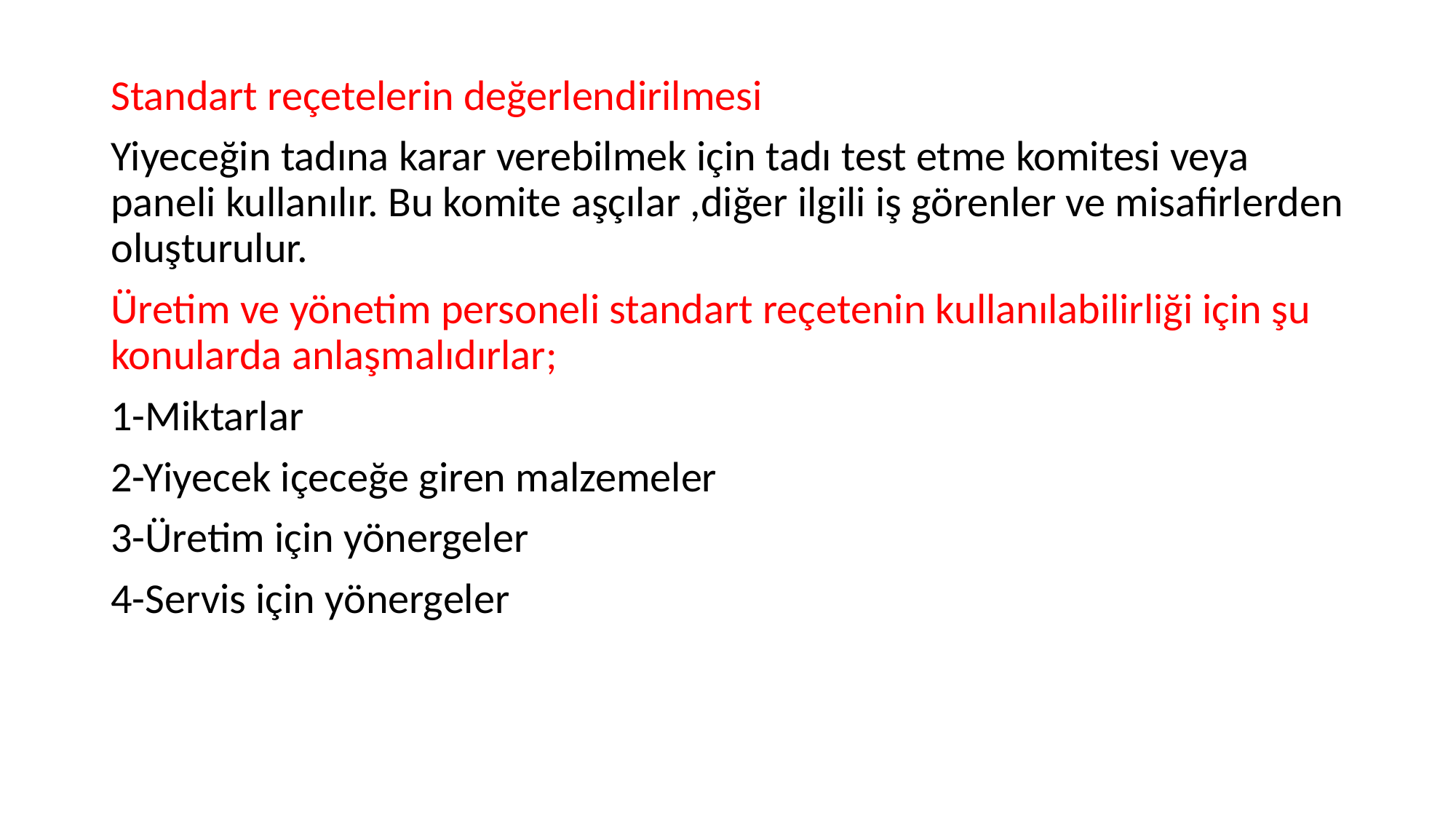

Standart reçetelerin değerlendirilmesi
Yiyeceğin tadına karar verebilmek için tadı test etme komitesi veya paneli kullanılır. Bu komite aşçılar ,diğer ilgili iş görenler ve misafirlerden oluşturulur.
Üretim ve yönetim personeli standart reçetenin kullanılabilirliği için şu konularda anlaşmalıdırlar;
1-Miktarlar
2-Yiyecek içeceğe giren malzemeler
3-Üretim için yönergeler
4-Servis için yönergeler